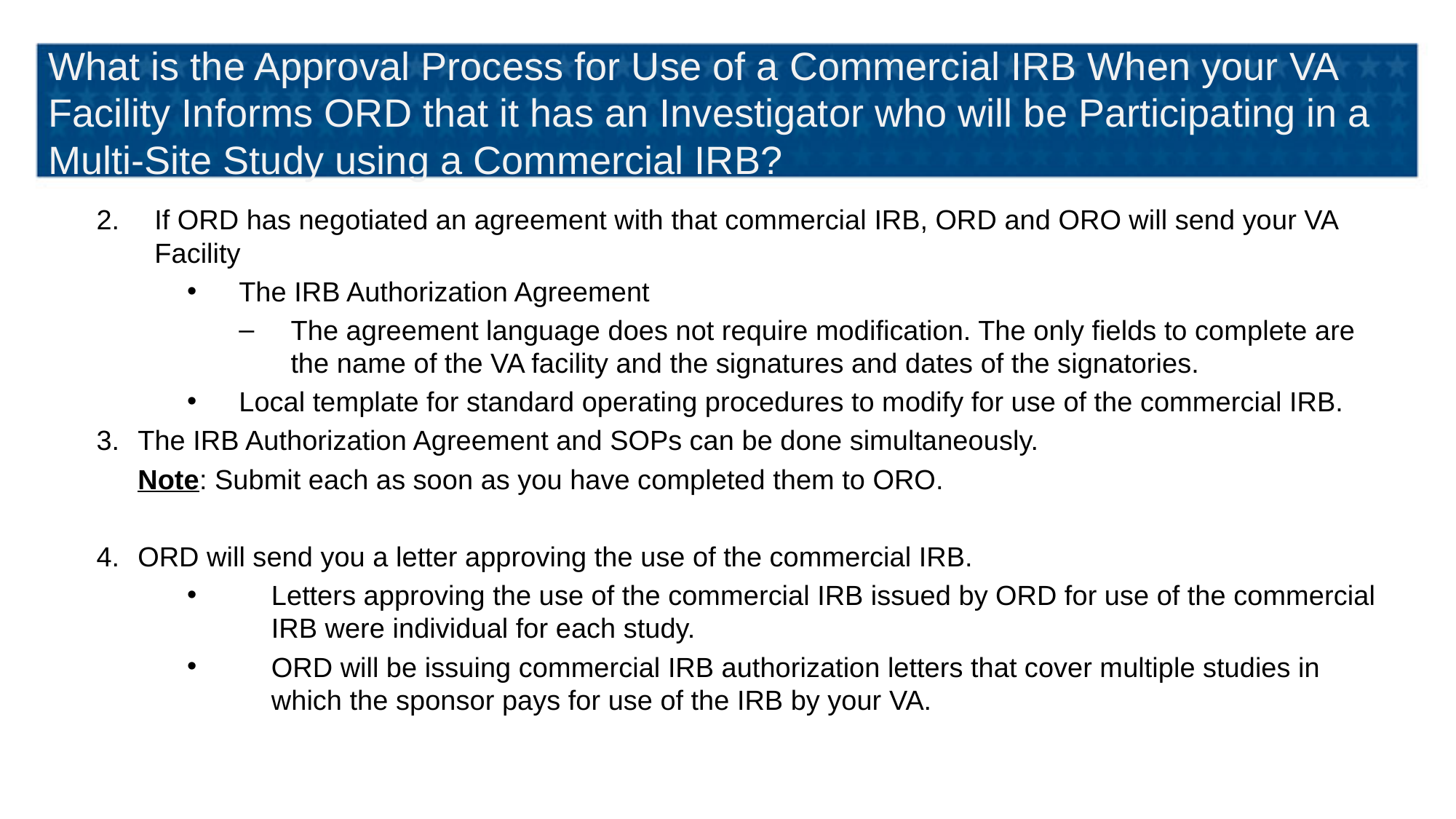

# What is the Approval Process for Use of a Commercial IRB When your VA Facility Informs ORD that it has an Investigator who will be Participating in a Multi-Site Study using a Commercial IRB?
If ORD has negotiated an agreement with that commercial IRB, ORD and ORO will send your VA Facility
The IRB Authorization Agreement
The agreement language does not require modification. The only fields to complete are the name of the VA facility and the signatures and dates of the signatories.
Local template for standard operating procedures to modify for use of the commercial IRB.
3.	The IRB Authorization Agreement and SOPs can be done simultaneously.
	Note: Submit each as soon as you have completed them to ORO.

4.	ORD will send you a letter approving the use of the commercial IRB.
Letters approving the use of the commercial IRB issued by ORD for use of the commercial IRB were individual for each study.
ORD will be issuing commercial IRB authorization letters that cover multiple studies in which the sponsor pays for use of the IRB by your VA.